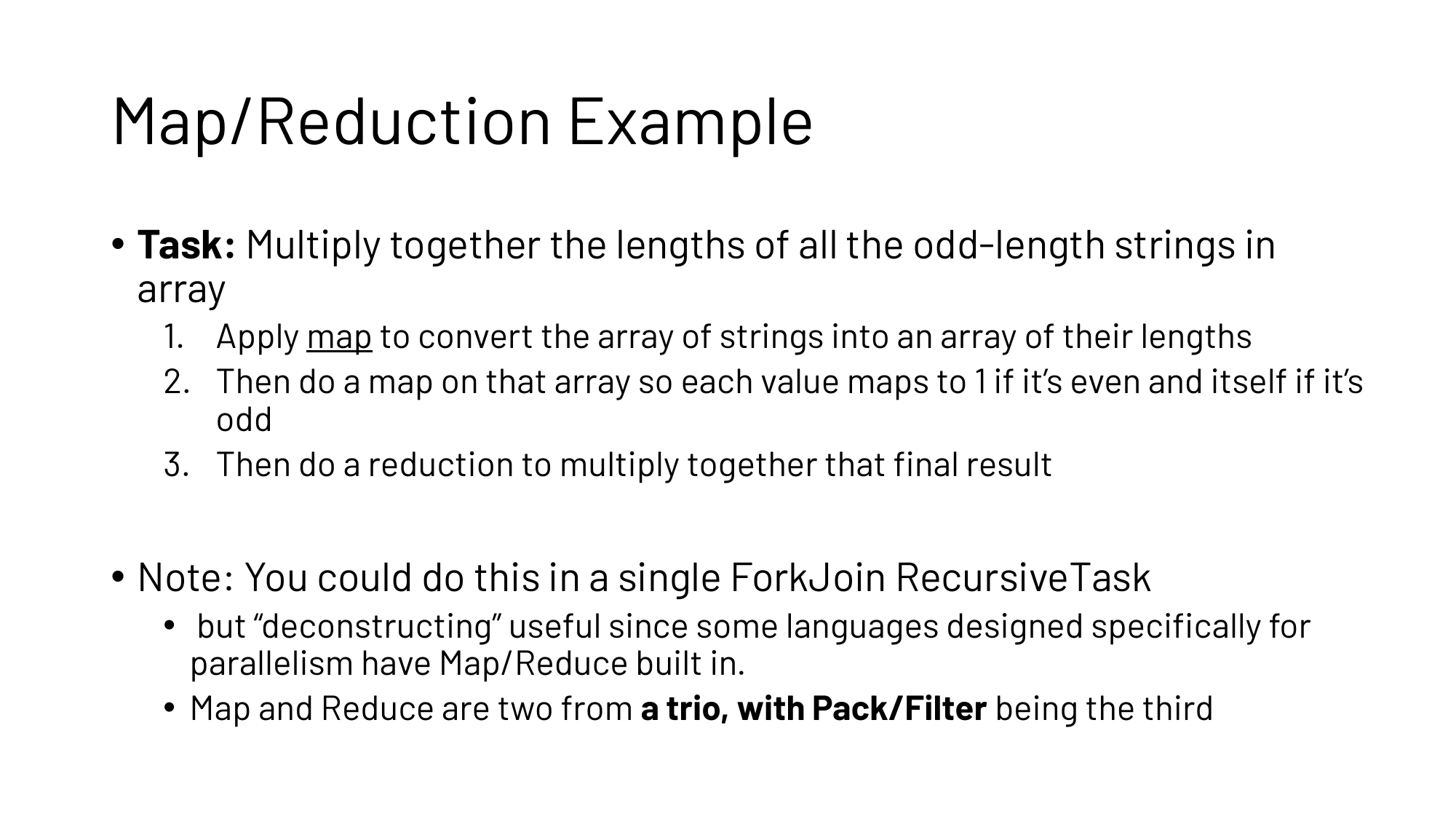

# Map/Reduction Example
Task: Multiply together the lengths of all the odd-length strings in array
Apply map to convert the array of strings into an array of their lengths
Then do a map on that array so each value maps to 1 if it’s even and itself if it’s odd
Then do a reduction to multiply together that final result

Note: You could do this in a single ForkJoin RecursiveTask
 but “deconstructing” useful since some languages designed specifically for parallelism have Map/Reduce built in.
Map and Reduce are two from a trio, with Pack/Filter being the third